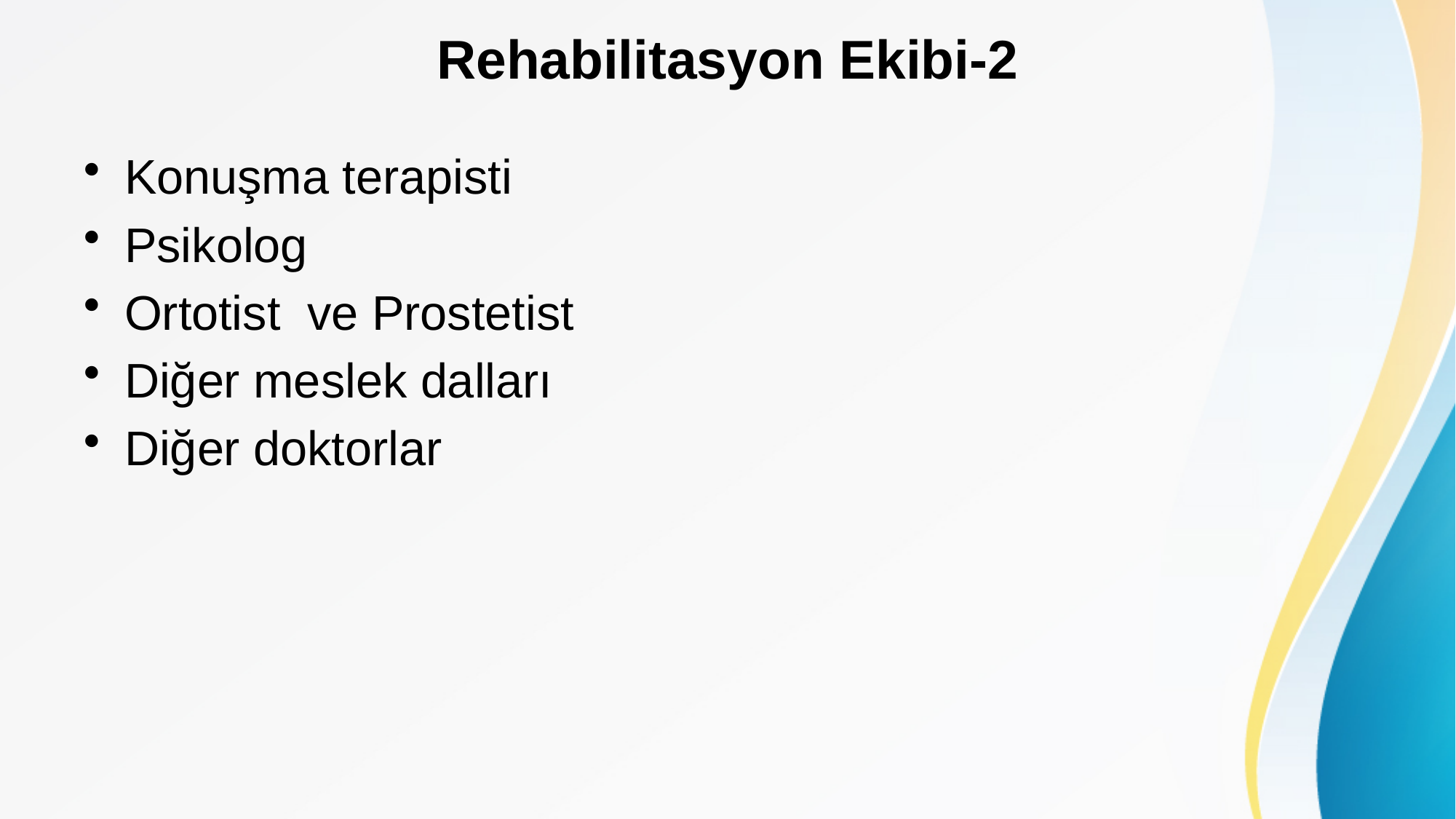

# Rehabilitasyon Ekibi-2
Konuşma terapisti
Psikolog
Ortotist  ve Prostetist
Diğer meslek dalları
Diğer doktorlar